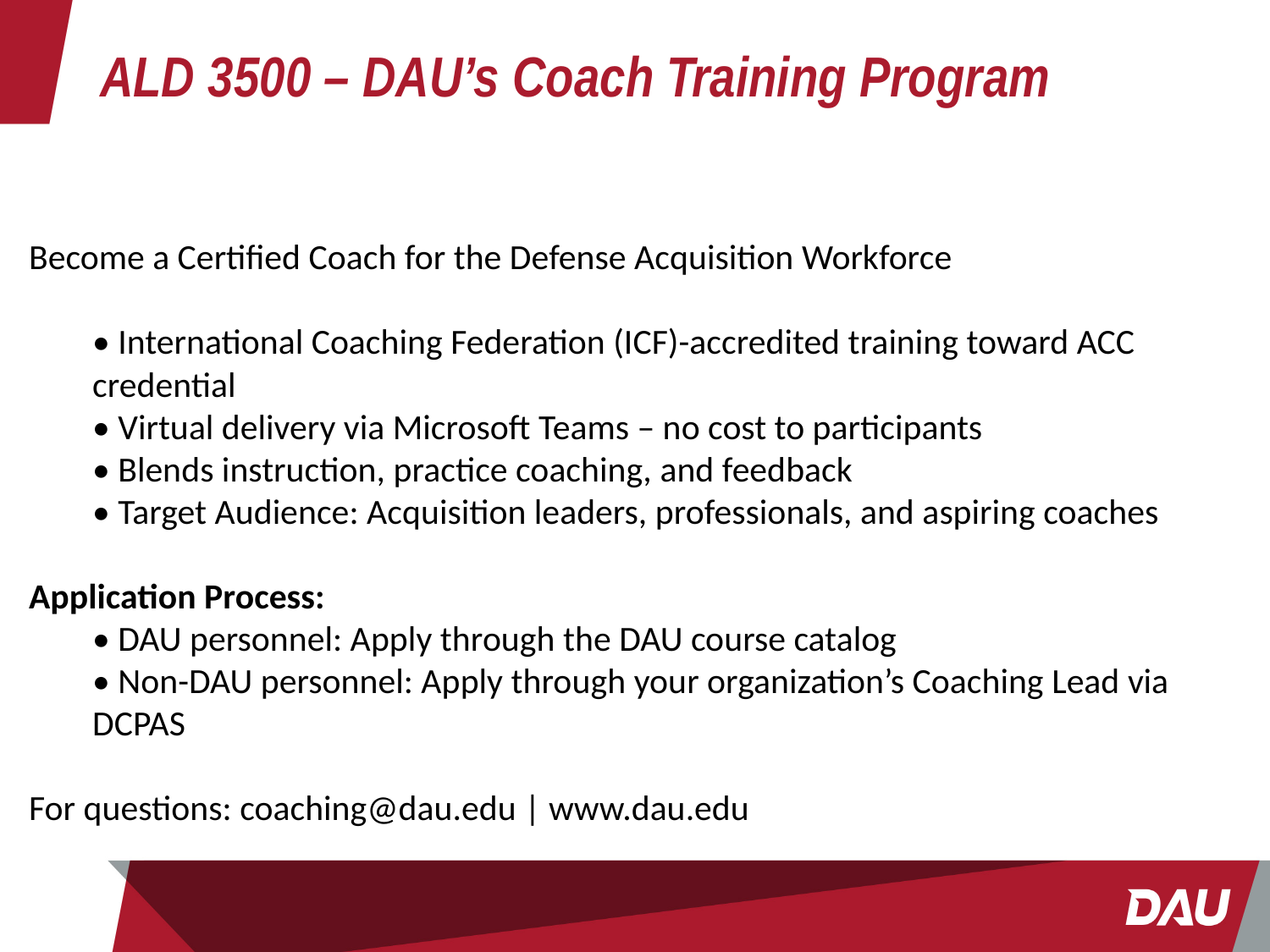

# ALD 3500 – DAU’s Coach Training Program

Become a Certified Coach for the Defense Acquisition Workforce

• International Coaching Federation (ICF)-accredited training toward ACC credential
• Virtual delivery via Microsoft Teams – no cost to participants
• Blends instruction, practice coaching, and feedback
• Target Audience: Acquisition leaders, professionals, and aspiring coaches

Application Process:
• DAU personnel: Apply through the DAU course catalog
• Non-DAU personnel: Apply through your organization’s Coaching Lead via DCPAS

For questions: coaching@dau.edu | www.dau.edu